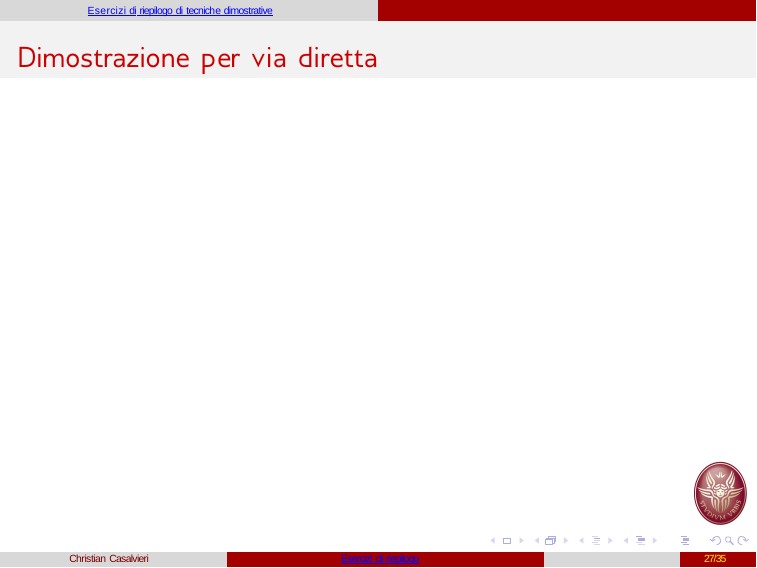

Esercizi di riepilogo di tecniche dimostrative

# Dimostrazione per via diretta

Christian Casalvieri
Esercizi di riepilogo
27/35